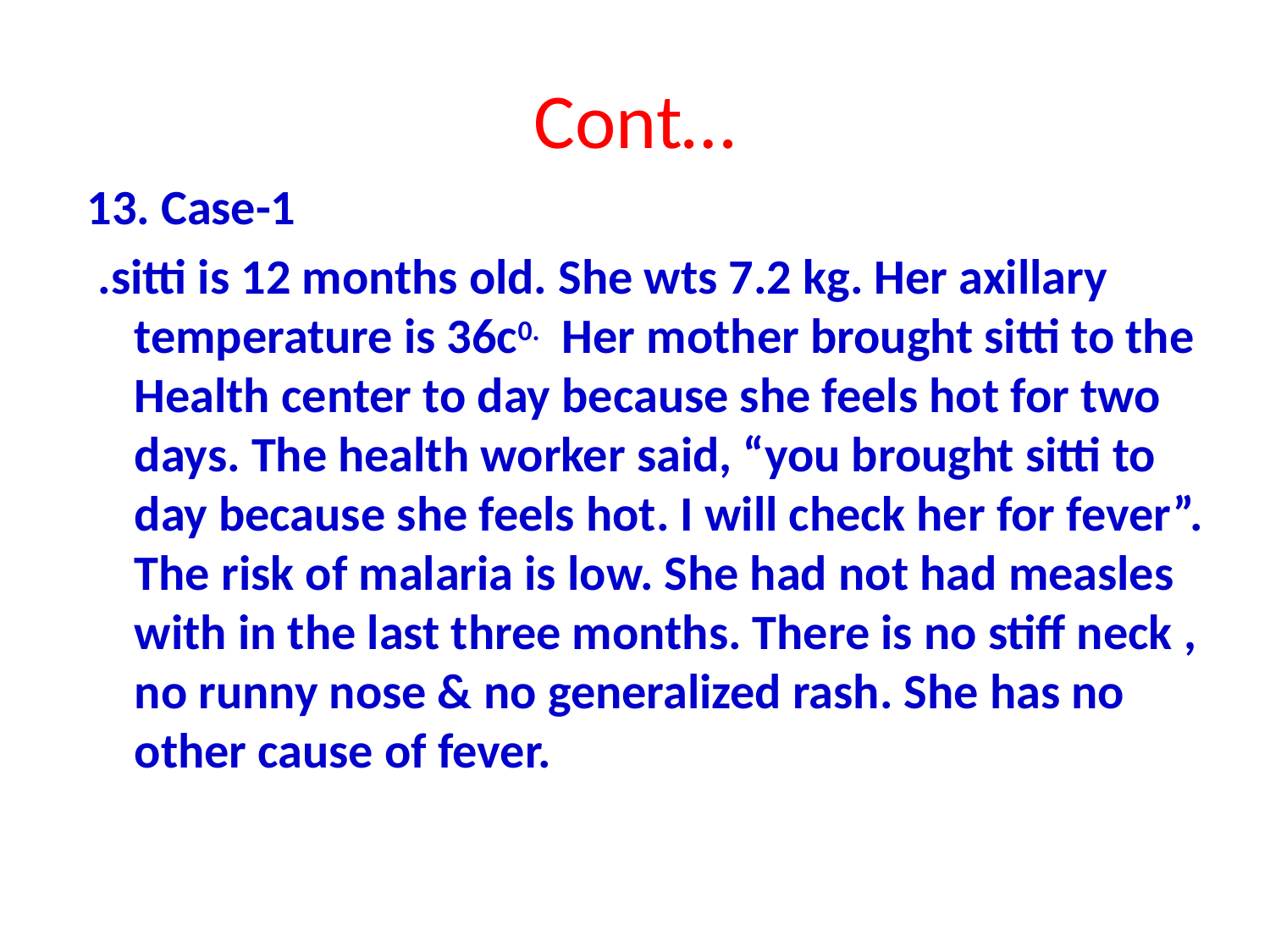

# Cont…
13. Case-1
 .sitti is 12 months old. She wts 7.2 kg. Her axillary temperature is 36c0.  Her mother brought sitti to the Health center to day because she feels hot for two days. The health worker said, “you brought sitti to day because she feels hot. I will check her for fever”. The risk of malaria is low. She had not had measles with in the last three months. There is no stiff neck , no runny nose & no generalized rash. She has no other cause of fever.